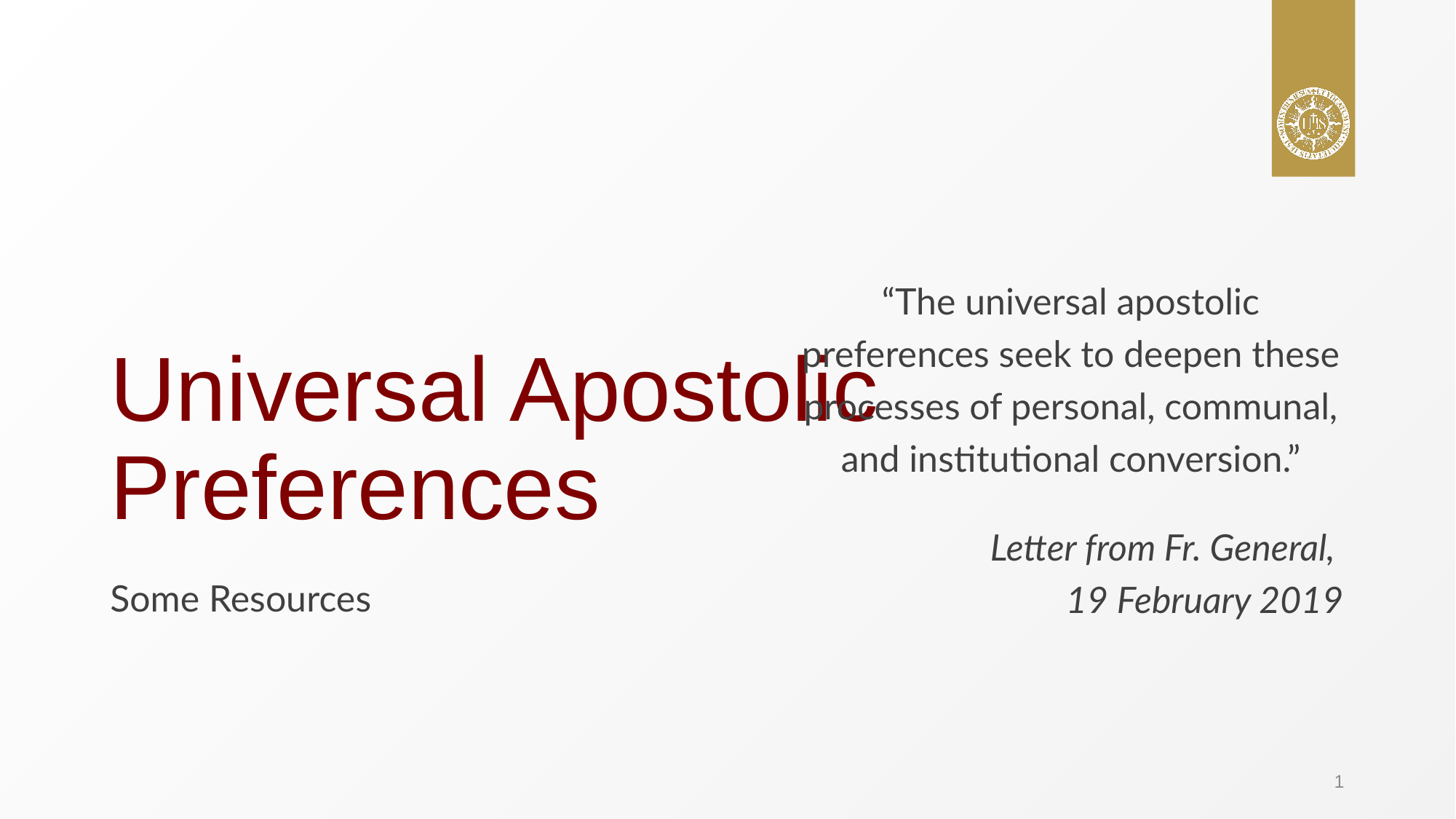

# Universal Apostolic Preferences
“The universal apostolic preferences seek to deepen these processes of personal, communal, and institutional conversion.”
Letter from Fr. General,
19 February 2019
Some Resources
1